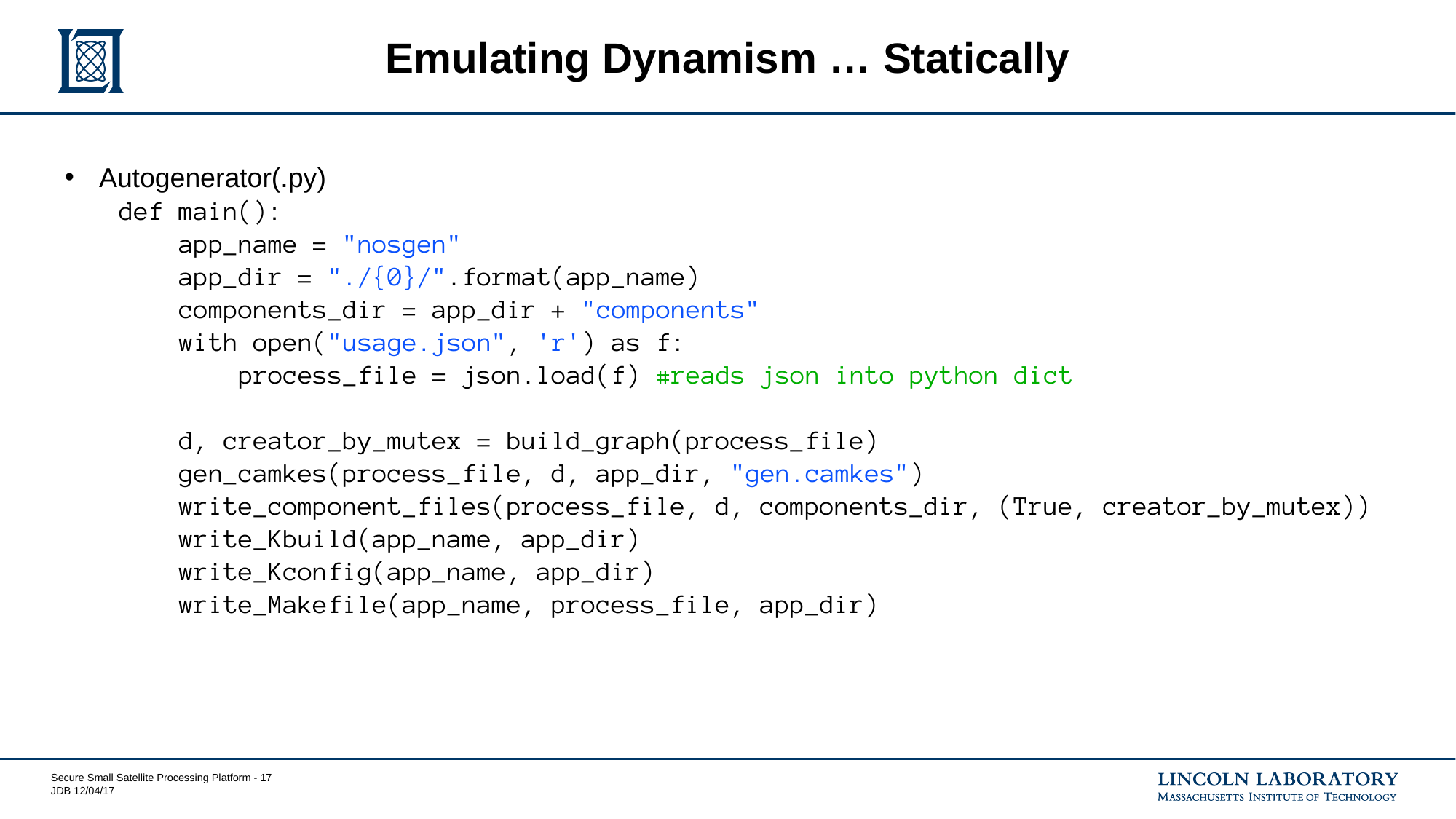

# Emulating Dynamism … Statically
Autogenerator(.py)
def main():
    app_name = "nosgen"
    app_dir = "./{0}/".format(app_name)
    components_dir = app_dir + "components"
    with open("usage.json", 'r') as f:
        process_file = json.load(f) #reads json into python dict

    d, creator_by_mutex = build_graph(process_file)
    gen_camkes(process_file, d, app_dir, "gen.camkes")
    write_component_files(process_file, d, components_dir, (True, creator_by_mutex))
    write_Kbuild(app_name, app_dir)
    write_Kconfig(app_name, app_dir)
    write_Makefile(app_name, process_file, app_dir)